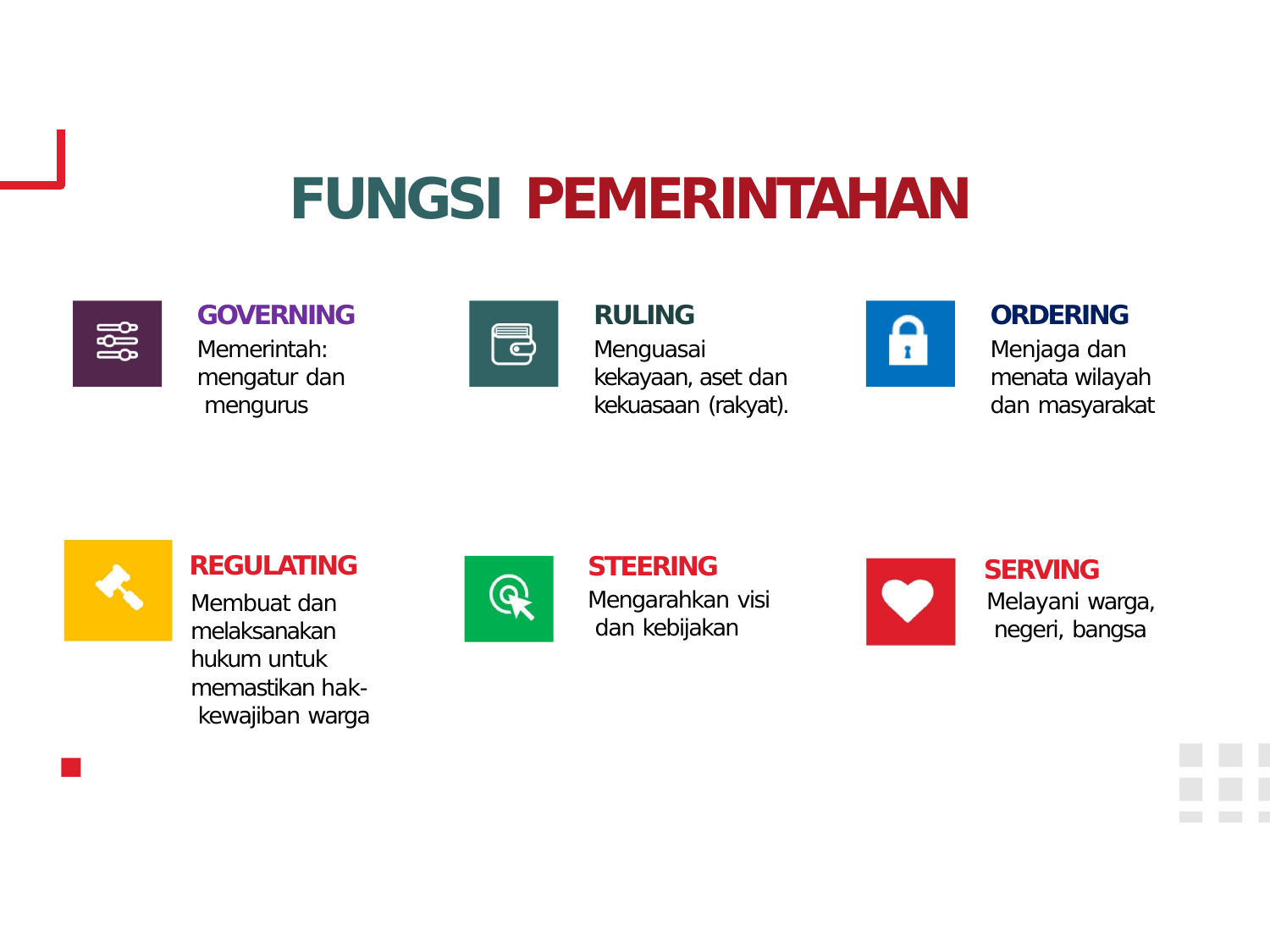

# FUNGSI PEMERINTAHAN
GOVERNING
Memerintah:  mengatur dan  mengurus
RULING
Menguasai  kekayaan, aset dan  kekuasaan (rakyat).
ORDERING
Menjaga dan  menata wilayah  dan masyarakat

REGULATING
Membuat dan  melaksanakan  hukum untuk  memastikan hak-  kewajiban warga

STEERING
Mengarahkan visi  dan kebijakan
SERVING
Melayani warga,  negeri, bangsa